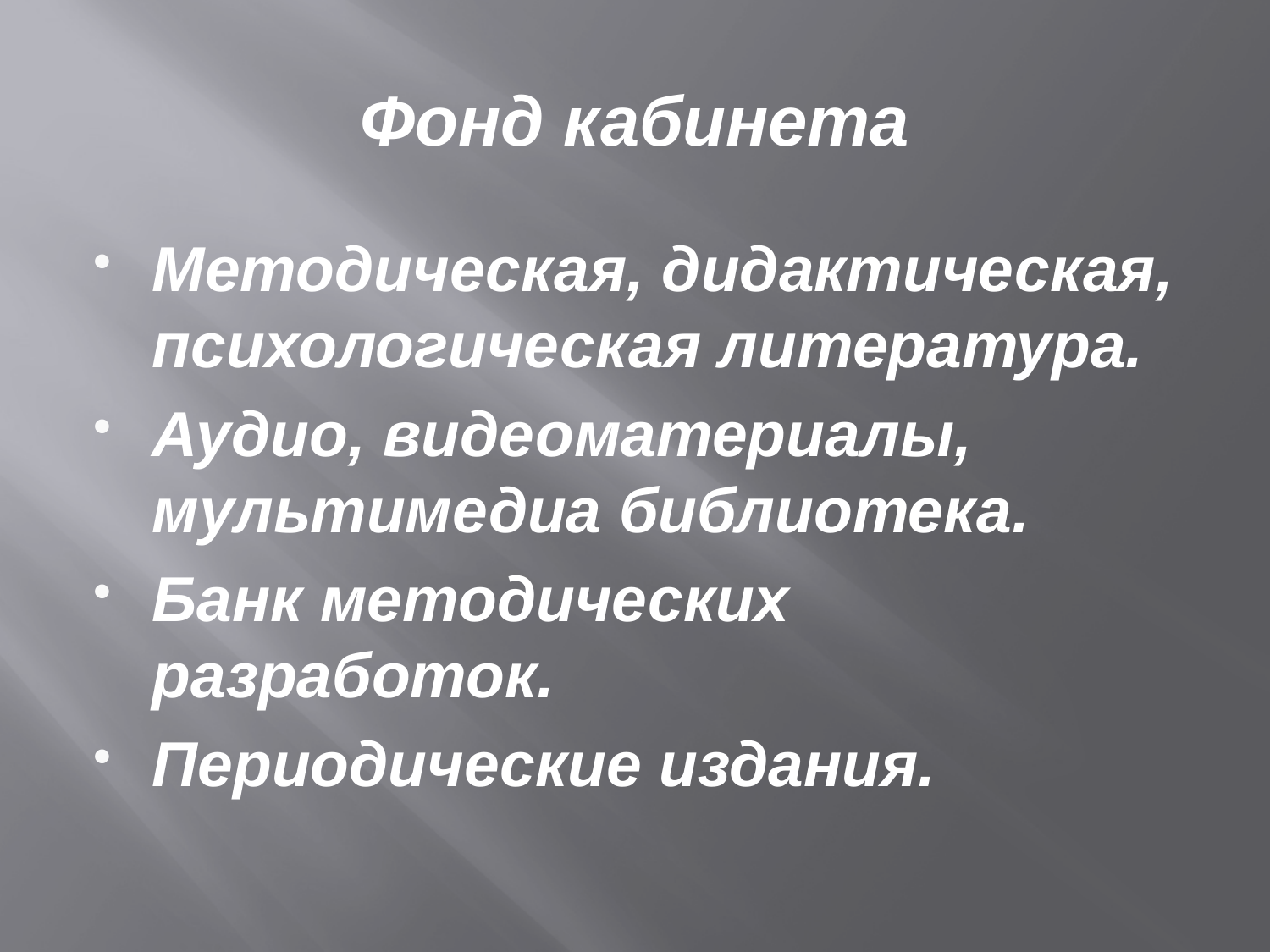

# Фонд кабинета
Методическая, дидактическая, психологическая литература.
Аудио, видеоматериалы, мультимедиа библиотека.
Банк методических разработок.
Периодические издания.